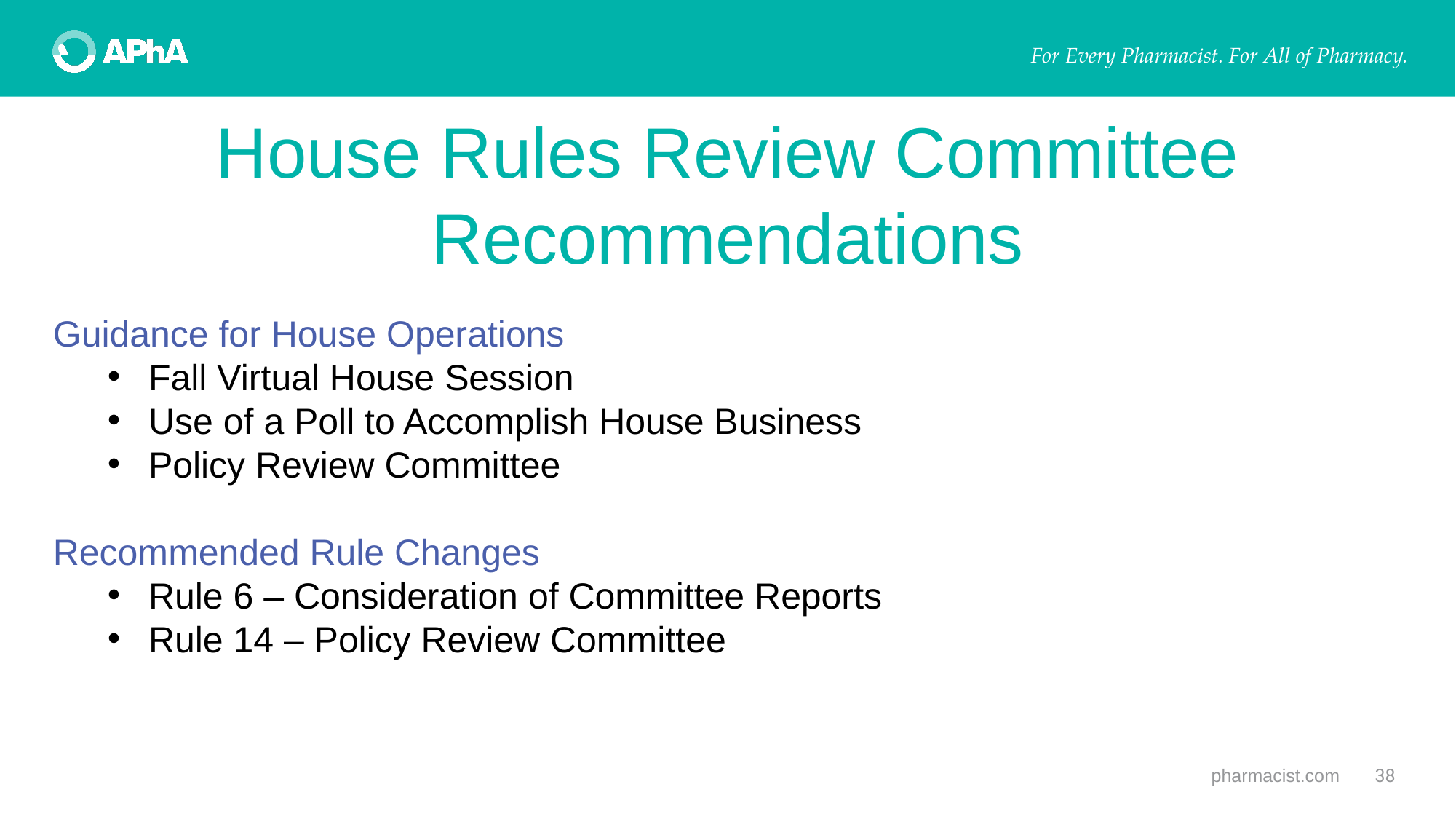

# House Rules Review Committee Recommendations
Guidance for House Operations
Fall Virtual House Session
Use of a Poll to Accomplish House Business
Policy Review Committee

Recommended Rule Changes
Rule 6 – Consideration of Committee Reports
Rule 14 – Policy Review Committee
pharmacist.com
38